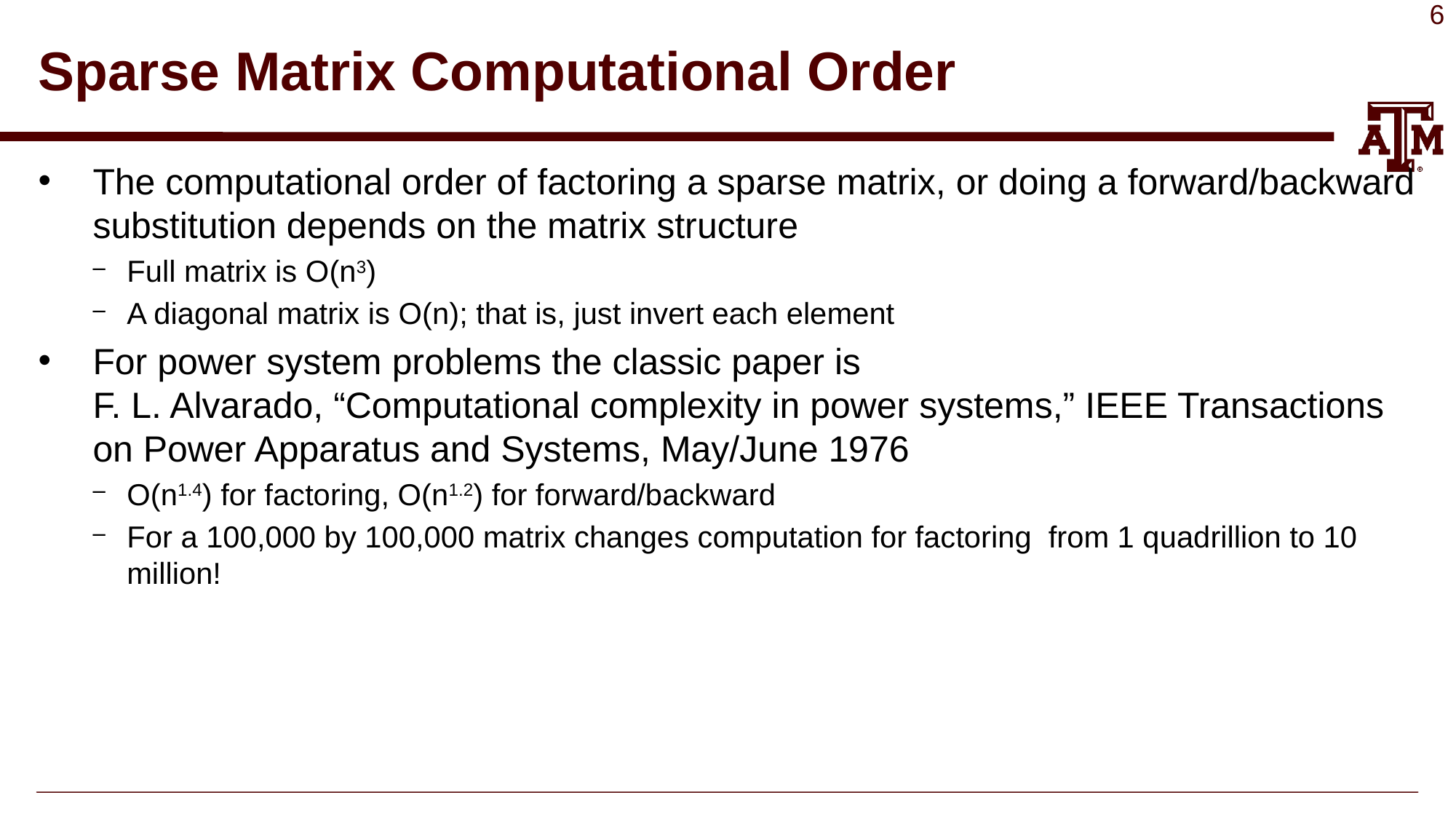

# Sparse Matrix Computational Order
The computational order of factoring a sparse matrix, or doing a forward/backward substitution depends on the matrix structure
Full matrix is O(n3)
A diagonal matrix is O(n); that is, just invert each element
For power system problems the classic paper is
F. L. Alvarado, “Computational complexity in power systems,” IEEE Transactions on Power Apparatus and Systems, May/June 1976
O(n1.4) for factoring, O(n1.2) for forward/backward
For a 100,000 by 100,000 matrix changes computation for factoring  from 1 quadrillion to 10 million!